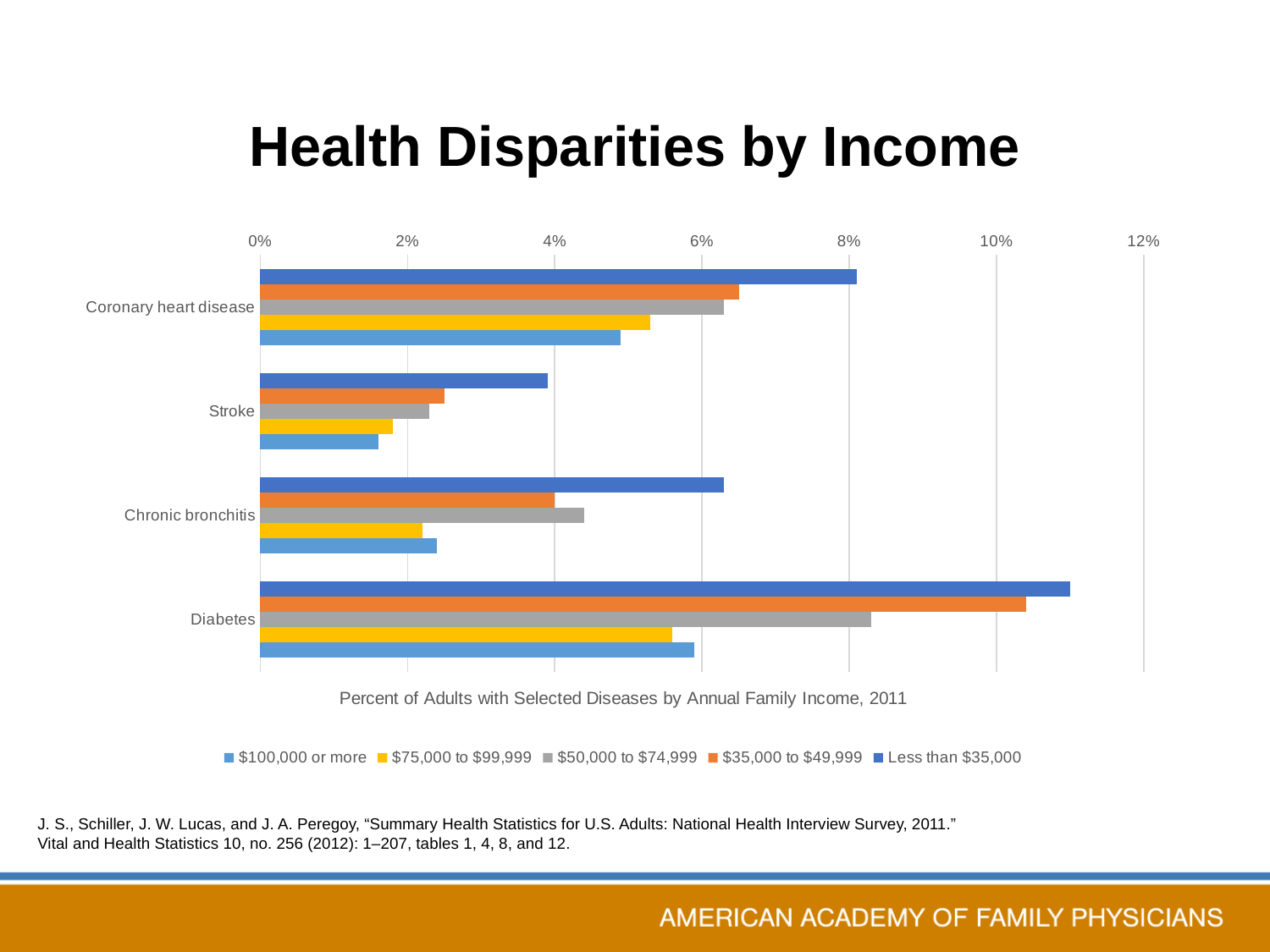

# Health Disparities by Income

### Chart

| Category | Less than $35,000 | $35,000 to $49,999 | $50,000 to $74,999 | $75,000 to $99,999 | $100,000 or more |
|---|---|---|---|---|---|
| Coronary heart disease | 0.081 | 0.065 | 0.063 | 0.053 | 0.049 |
| Stroke | 0.039 | 0.025 | 0.023 | 0.018 | 0.016 |
| Chronic bronchitis | 0.063 | 0.04 | 0.044 | 0.022 | 0.024 |
| Diabetes | 0.11 | 0.104 | 0.083 | 0.056 | 0.059 |
J. S., Schiller, J. W. Lucas, and J. A. Peregoy, “Summary Health Statistics for U.S. Adults: National Health Interview Survey, 2011.”
Vital and Health Statistics 10, no. 256 (2012): 1–207, tables 1, 4, 8, and 12.